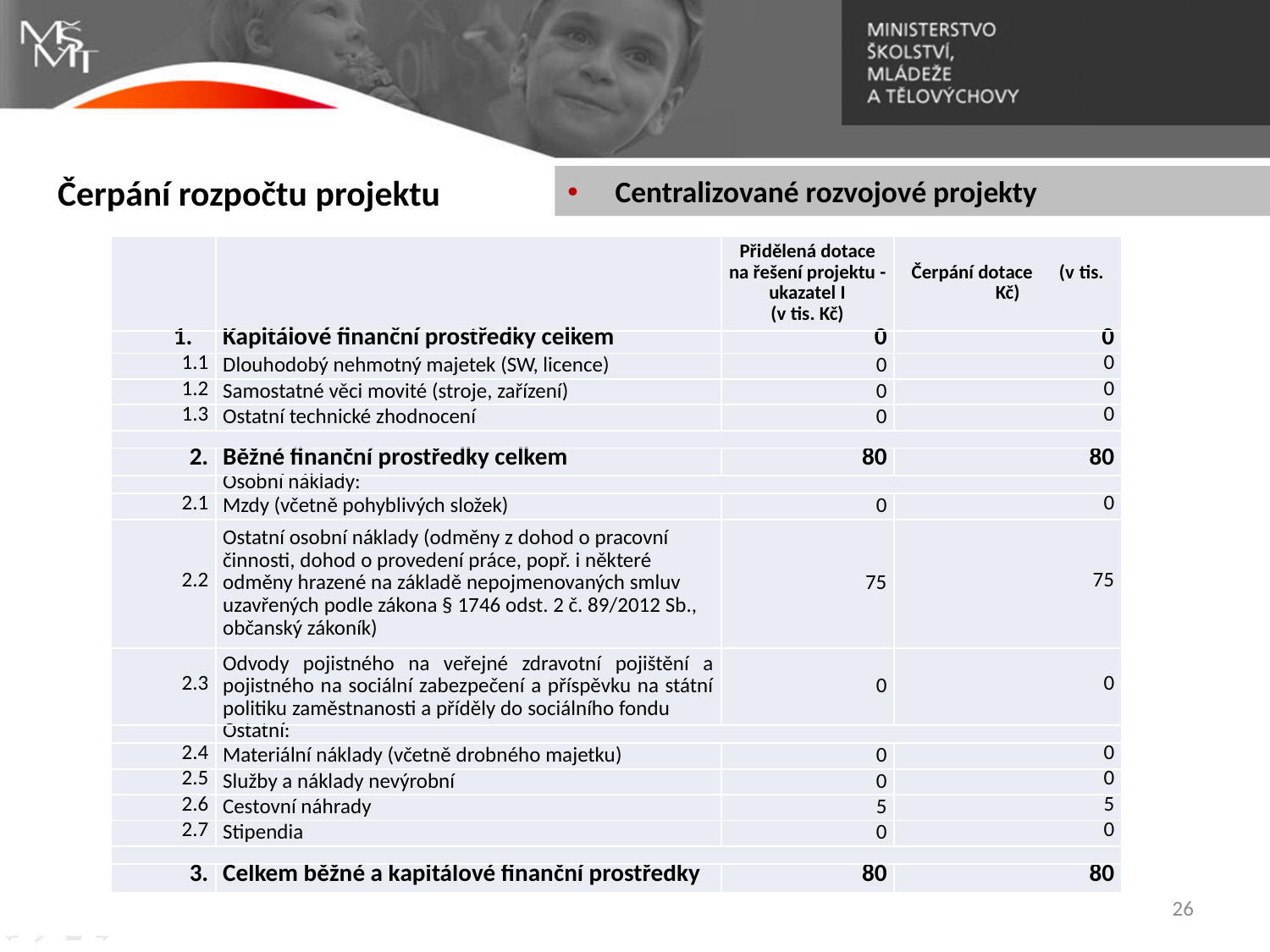

Čerpání rozpočtu projektu

Centralizované rozvojové projekty
|  |  | Přidělená dotace na řešení projektu - ukazatel I (v tis. Kč) | Čerpání dotace (v tis. Kč) |
| --- | --- | --- | --- |
| 1. | Kapitálové finanční prostředky celkem | 0 | 0 |
| 1.1 | Dlouhodobý nehmotný majetek (SW, licence) | 0 | 0 |
| 1.2 | Samostatné věci movité (stroje, zařízení) | 0 | 0 |
| 1.3 | Ostatní technické zhodnocení | 0 | 0 |
|  |  |  |  |
| 2. | Běžné finanční prostředky celkem | 80 | 80 |
|  | Osobní náklady: |  |  |
| 2.1 | Mzdy (včetně pohyblivých složek) | 0 | 0 |
| 2.2 | Ostatní osobní náklady (odměny z dohod o pracovní činnosti, dohod o provedení práce, popř. i některé odměny hrazené na základě nepojmenovaných smluv uzavřených podle zákona § 1746 odst. 2 č. 89/2012 Sb., občanský zákoník) | 75 | 75 |
| 2.3 | Odvody pojistného na veřejné zdravotní pojištění a pojistného na sociální zabezpečení a příspěvku na státní politiku zaměstnanosti a příděly do sociálního fondu | 0 | 0 |
|  | Ostatní: |  |  |
| 2.4 | Materiální náklady (včetně drobného majetku) | 0 | 0 |
| 2.5 | Služby a náklady nevýrobní | 0 | 0 |
| 2.6 | Cestovní náhrady | 5 | 5 |
| 2.7 | Stipendia | 0 | 0 |
|  |  |  |  |
| 3. | Celkem běžné a kapitálové finanční prostředky | 80 | 80 |
26